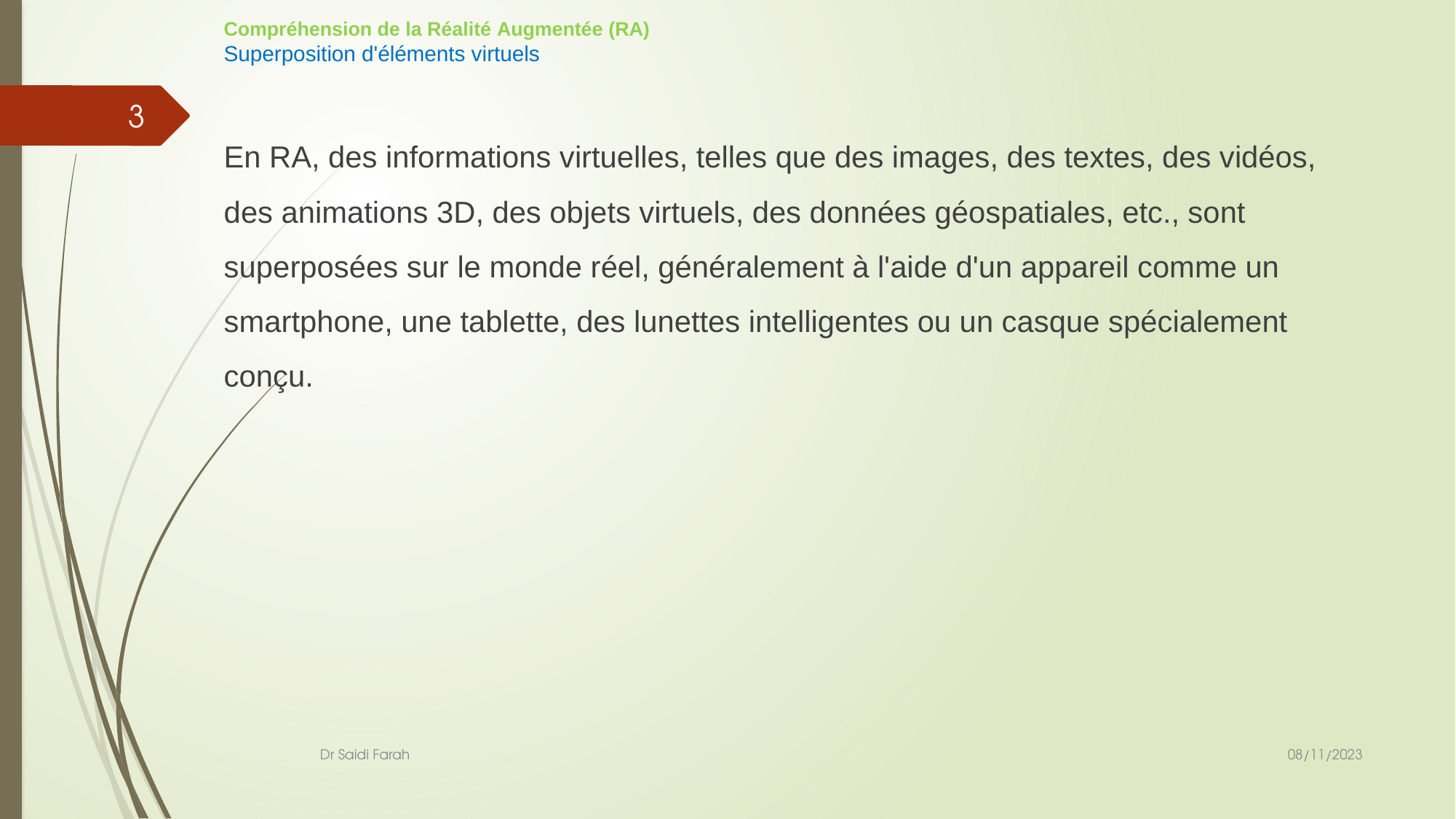

# Compréhension de la Réalité Augmentée (RA) Superposition d'éléments virtuels
3
En RA, des informations virtuelles, telles que des images, des textes, des vidéos, des animations 3D, des objets virtuels, des données géospatiales, etc., sont superposées sur le monde réel, généralement à l'aide d'un appareil comme un smartphone, une tablette, des lunettes intelligentes ou un casque spécialement conçu.
08/11/2023
Dr Saidi Farah